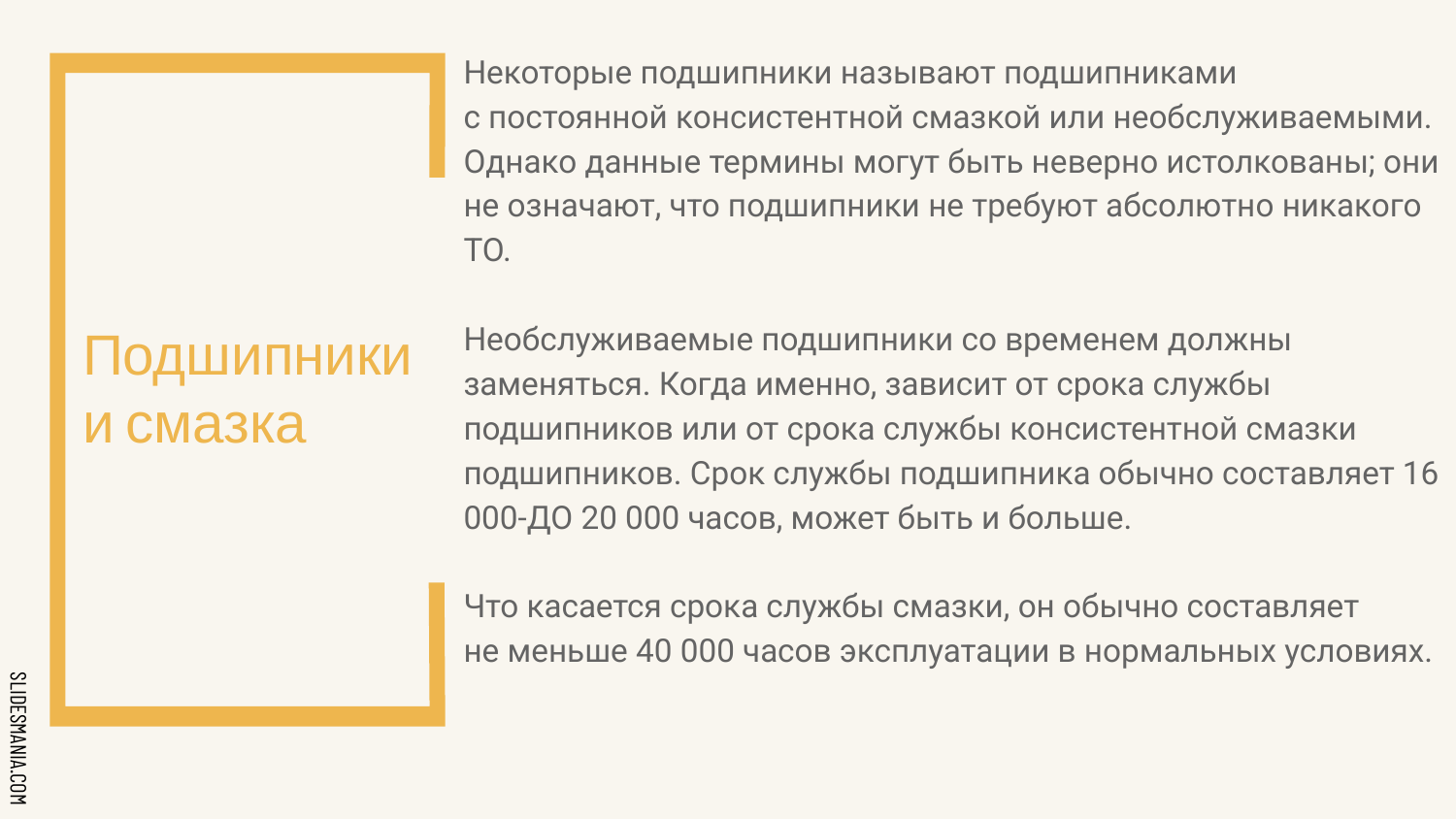

# Подшипники и смазка
Некоторые подшипники называют подшипниками
с постоянной консистентной смазкой или необслуживаемыми. Однако данные термины могут быть неверно истолкованы; они не означают, что подшипники не требуют абсолютно никакого ТО.

Необслуживаемые подшипники со временем должны заменяться. Когда именно, зависит от срока службы подшипников или от срока службы консистентной смазки подшипников. Срок службы подшипника обычно составляет 16 000-ДО 20 000 часов, может быть и больше.

Что касается срока службы смазки, он обычно составляет
не меньше 40 000 часов эксплуатации в нормальных условиях.